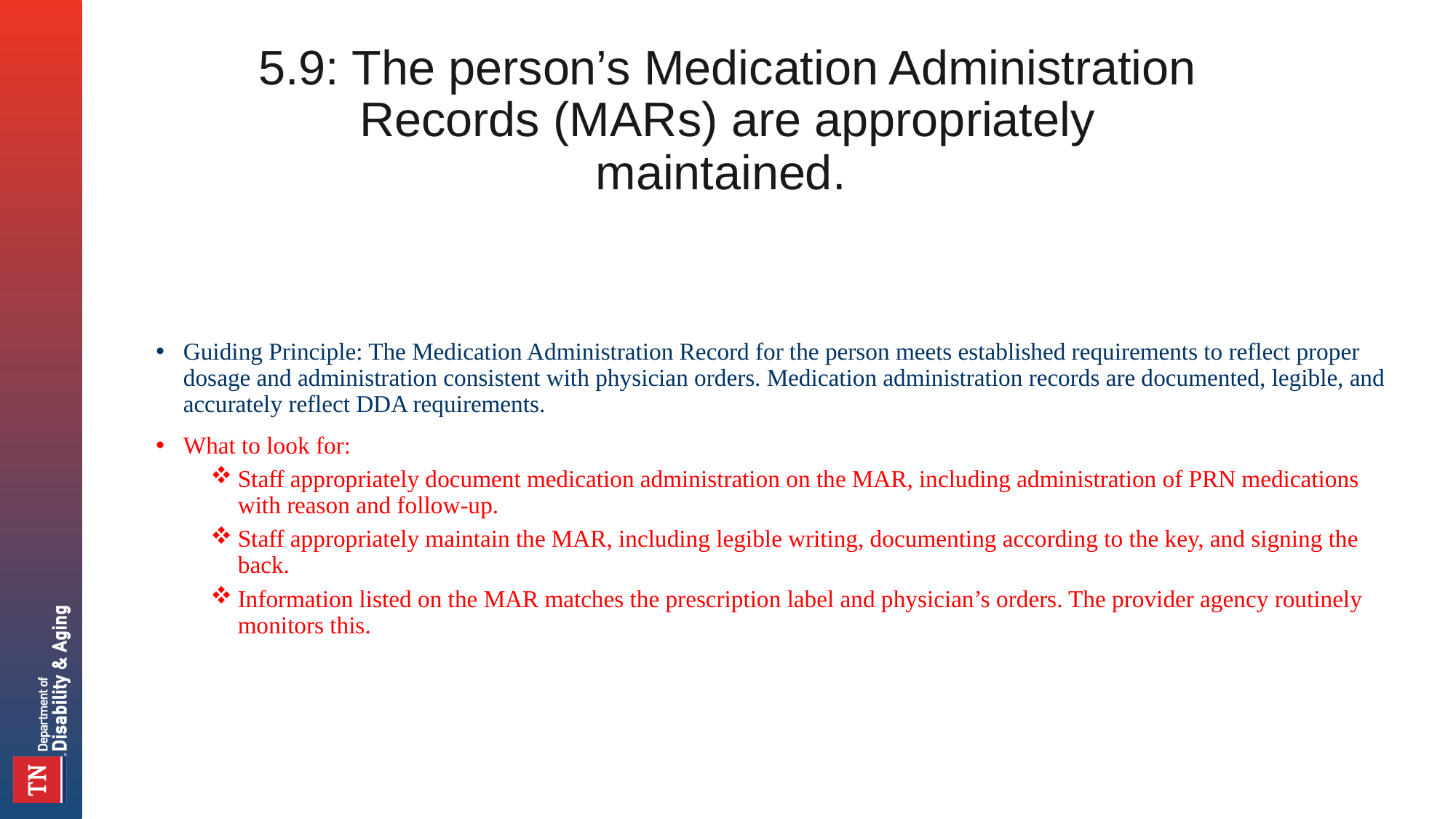

# 5.9: The person’s Medication Administration Records (MARs) are appropriately maintained.
Guiding Principle: The Medication Administration Record for the person meets established requirements to reflect proper dosage and administration consistent with physician orders. Medication administration records are documented, legible, and accurately reflect DDA requirements.
What to look for:
Staff appropriately document medication administration on the MAR, including administration of PRN medications with reason and follow-up.
Staff appropriately maintain the MAR, including legible writing, documenting according to the key, and signing the back.
Information listed on the MAR matches the prescription label and physician’s orders. The provider agency routinely monitors this.